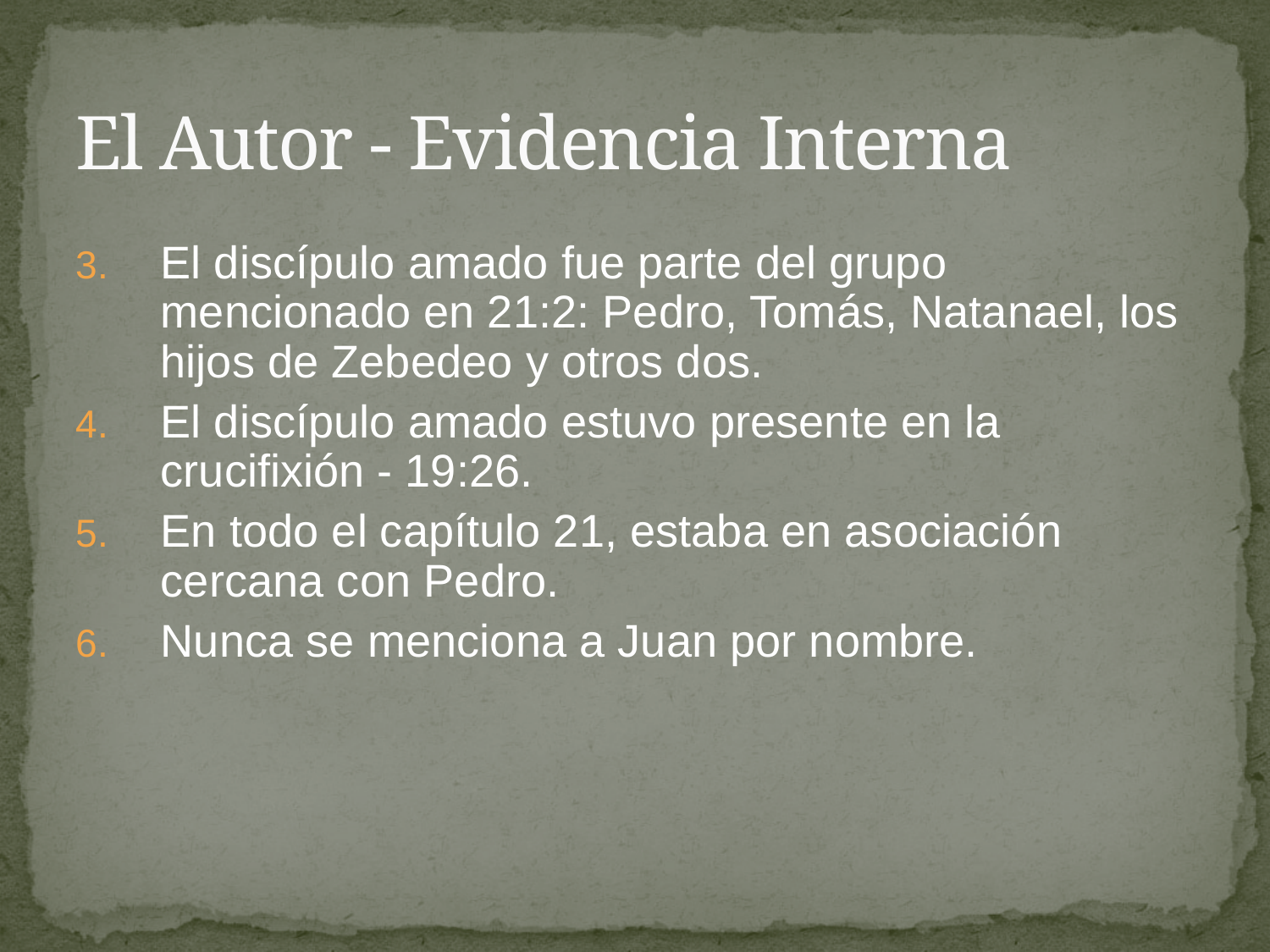

# El Autor - Evidencia Interna
El discípulo amado fue parte del grupo mencionado en 21:2: Pedro, Tomás, Natanael, los hijos de Zebedeo y otros dos.
El discípulo amado estuvo presente en la crucifixión - 19:26.
En todo el capítulo 21, estaba en asociación cercana con Pedro.
Nunca se menciona a Juan por nombre.